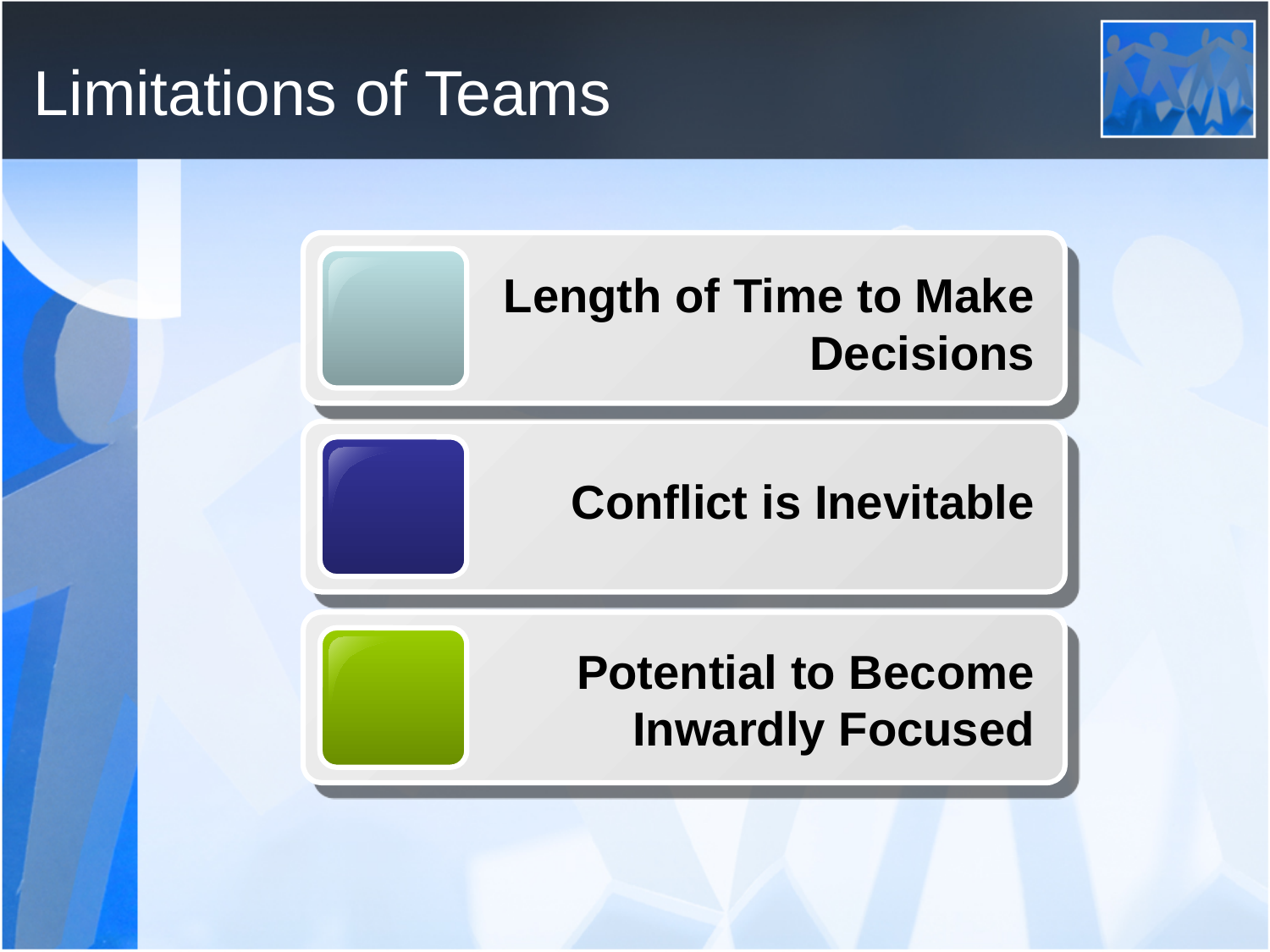

# Limitations of Teams

Length of Time to Make Decisions

Conflict is Inevitable

Potential to Become Inwardly Focused